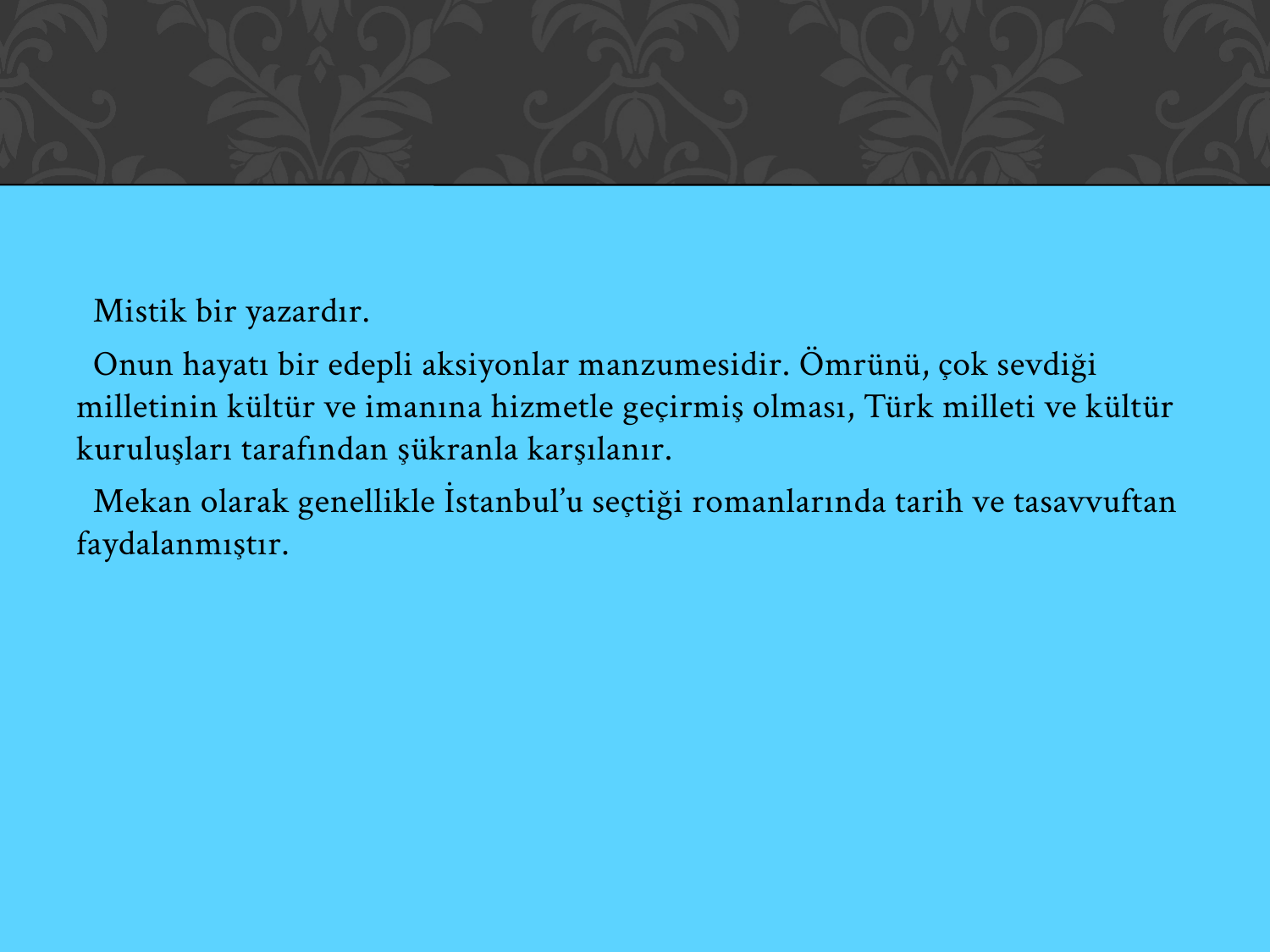

#
  Mistik bir yazardır.
  Onun hayatı bir edepli aksiyonlar manzumesidir. Ömrünü, çok sevdiği milletinin kültür ve imanına hizmetle geçirmiş olması, Türk milleti ve kültür kuruluşları tarafından şükranla karşılanır.
  Mekan olarak genellikle İstanbul’u seçtiği romanlarında tarih ve tasavvuftan faydalanmıştır.